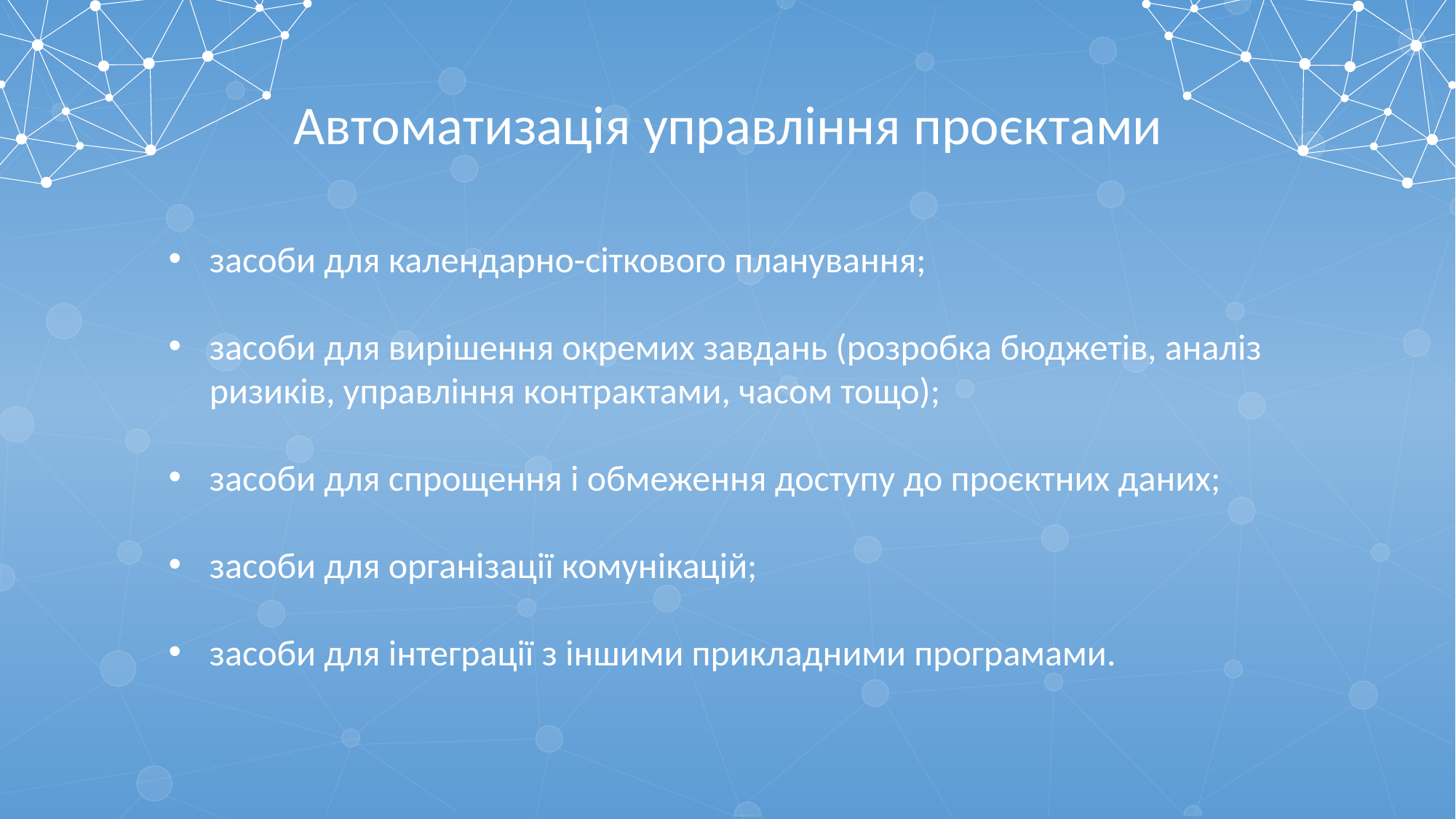

Автоматизація управління проєктами
засоби для календарно-сіткового планування;

засоби для вирішення окремих завдань (розробка бюджетів, аналіз ризиків, управління контрактами, часом тощо);

засоби для спрощення і обмеження доступу до проєктних даних;

засоби для організації комунікацій;

засоби для інтеграції з іншими прикладними програмами.